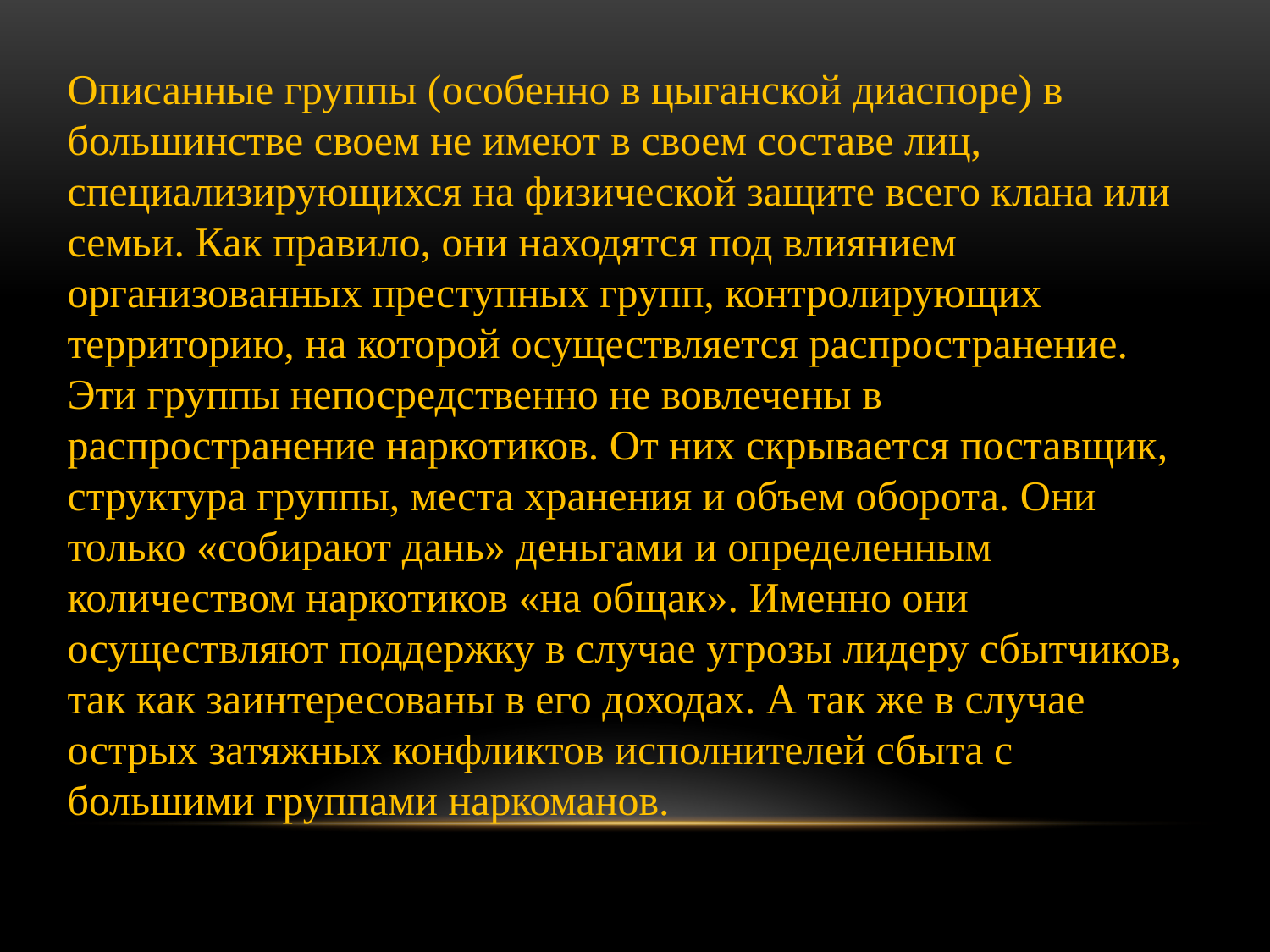

Описанные группы (особенно в цыганской диаспоре) в большинстве своем не имеют в своем составе лиц, специализирующихся на физической защите всего клана или семьи. Как правило, они находятся под влиянием организованных преступных групп, контролирующих территорию, на которой осуществляется распространение. Эти группы непосредственно не вовлечены в распространение наркотиков. От них скрывается поставщик,  структура группы, места хранения и объем оборота. Они только «собирают дань» деньгами и определенным количеством наркотиков «на общак». Именно они осуществляют поддержку в случае угрозы лидеру сбытчиков, так как заинтересованы в его доходах. А так же в случае острых затяжных конфликтов исполнителей сбыта с большими группами наркоманов.